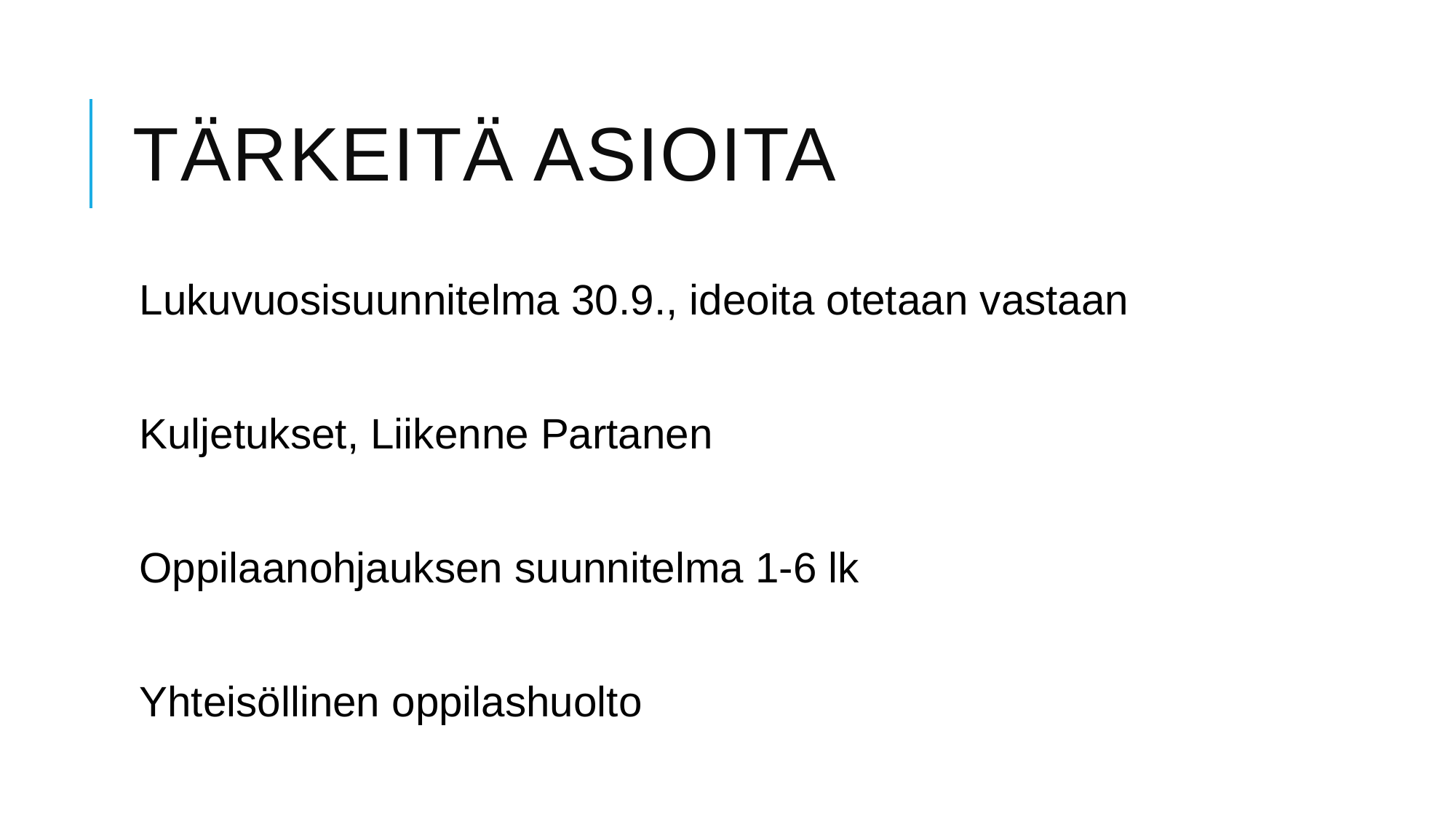

# Tärkeitä asioita
Lukuvuosisuunnitelma 30.9., ideoita otetaan vastaan

Kuljetukset, Liikenne Partanen

Oppilaanohjauksen suunnitelma 1-6 lk

Yhteisöllinen oppilashuolto